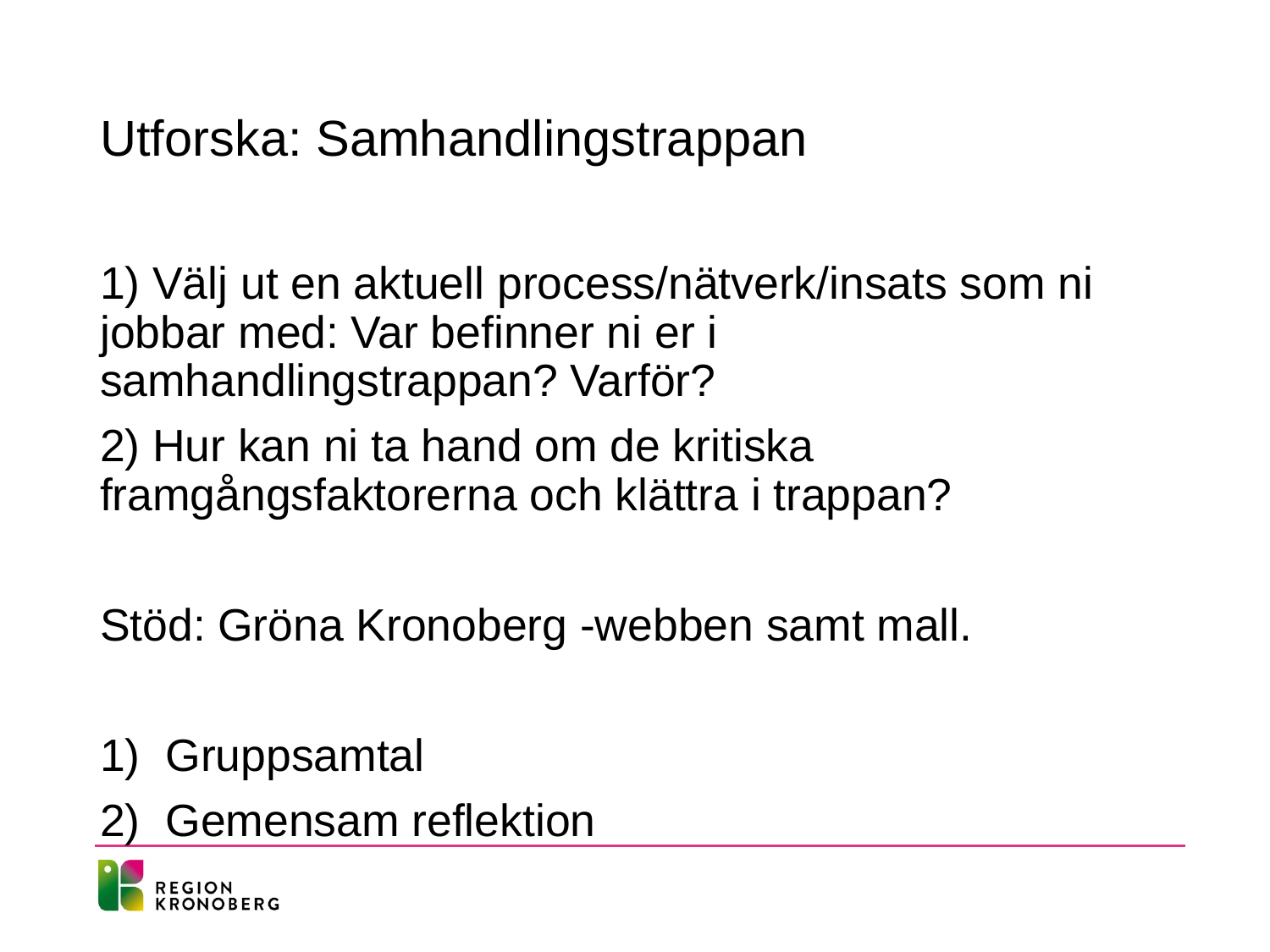

# Utforska: Samhandlingstrappan
1) Välj ut en aktuell process/nätverk/insats som ni jobbar med: Var befinner ni er i samhandlingstrappan? Varför?
2) Hur kan ni ta hand om de kritiska framgångsfaktorerna och klättra i trappan?

Stöd: Gröna Kronoberg -webben samt mall.

Gruppsamtal
Gemensam reflektion